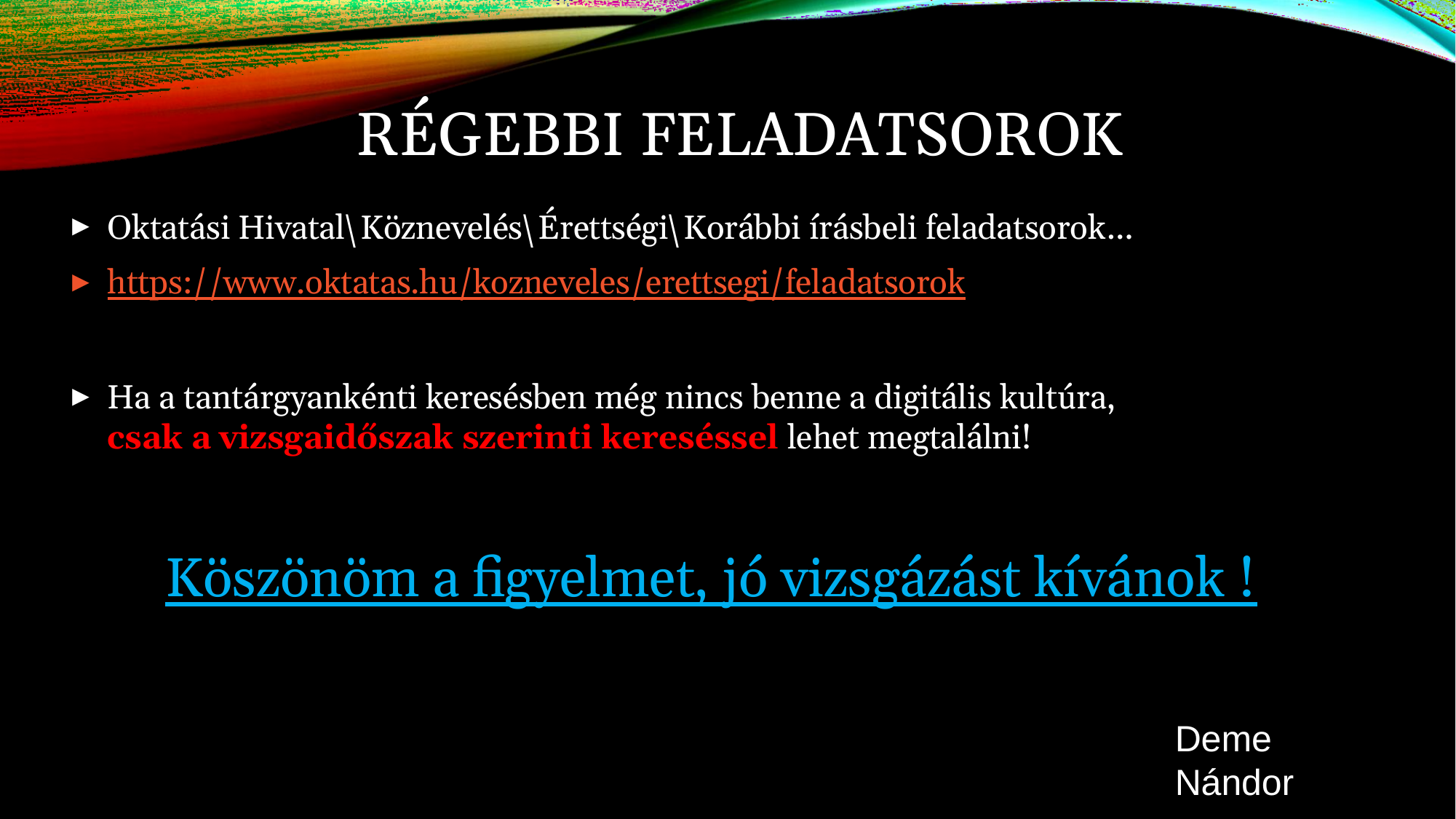

# RÉGEBBI FELADATSOROK
Oktatási Hivatal\Köznevelés\Érettségi\Korábbi írásbeli feladatsorok…
https://www.oktatas.hu/kozneveles/erettsegi/feladatsorok

Ha a tantárgyankénti keresésben még nincs benne a digitális kultúra, csak a vizsgaidőszak szerinti kereséssel lehet megtalálni!
Köszönöm a figyelmet, jó vizsgázást kívánok !
Deme Nándor